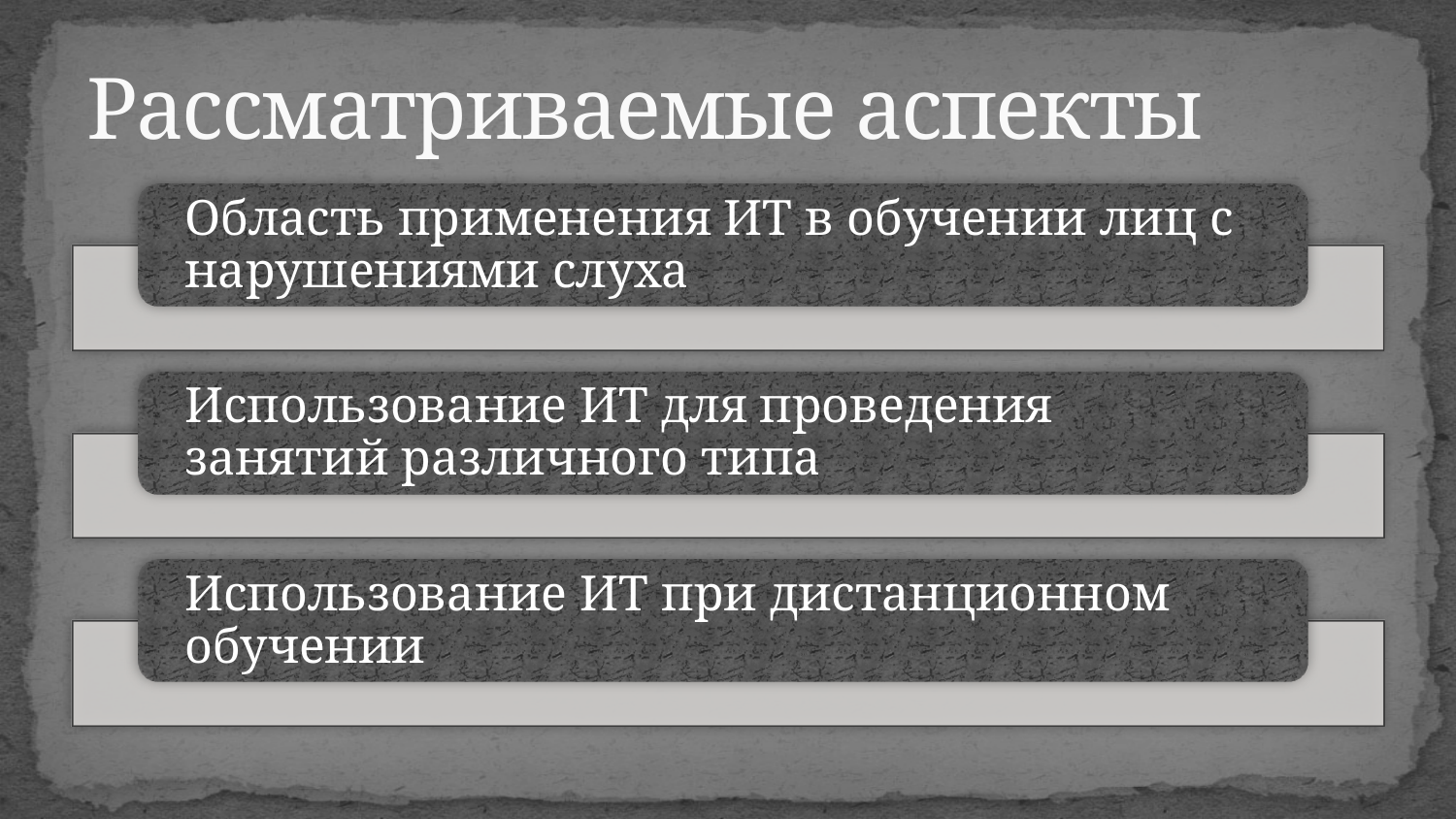

# Рассматриваемые аспекты
Область применения ИТ в обучении лиц с нарушениями слуха
Использование ИТ для проведения занятий различного типа
Использование ИТ при дистанционном обучении